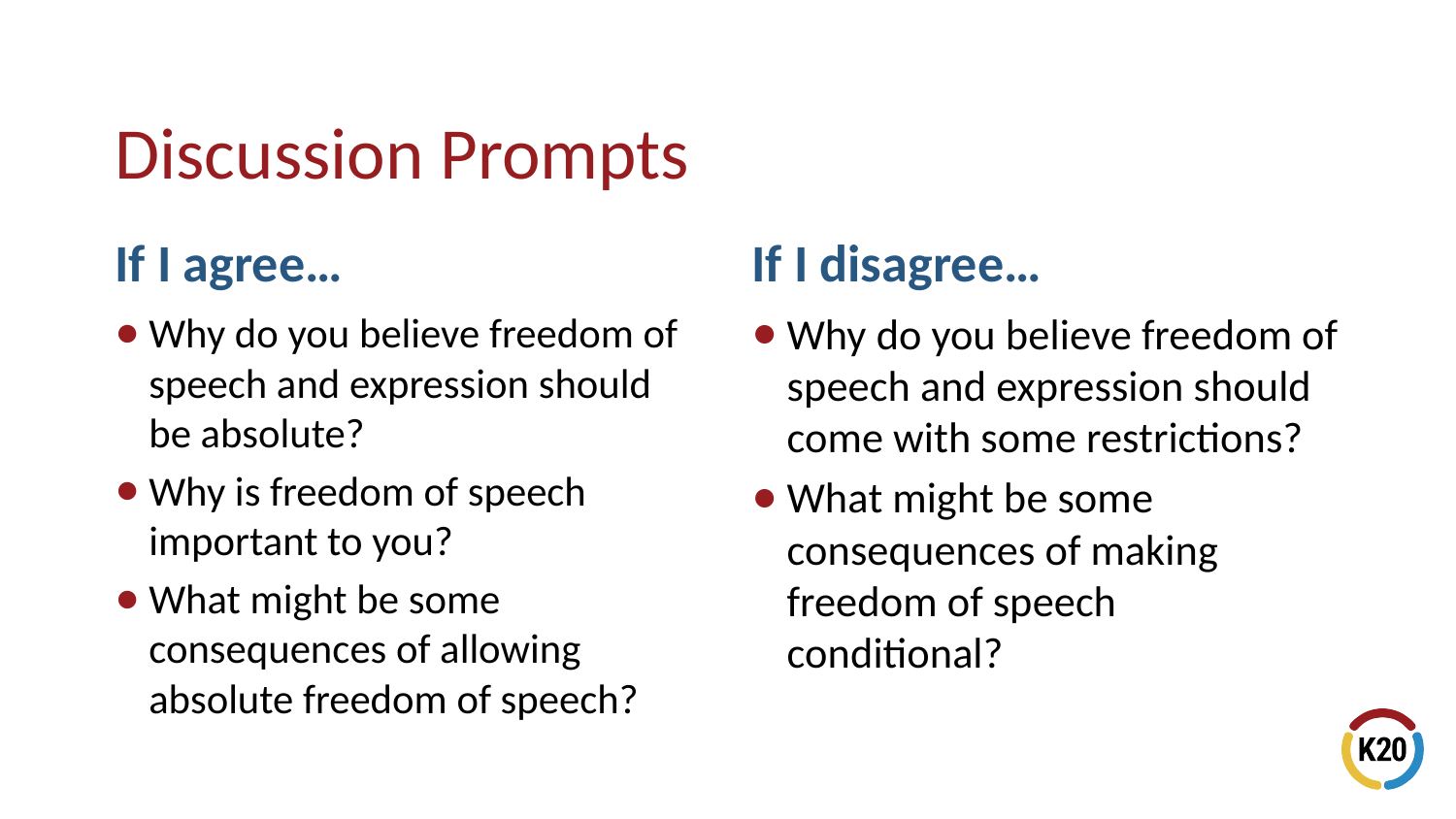

# Discussion Prompts
If I agree…
If I disagree…
Why do you believe freedom of speech and expression should be absolute?
Why is freedom of speech important to you?
What might be some consequences of allowing absolute freedom of speech?

Why do you believe freedom of speech and expression should come with some restrictions?
What might be some consequences of making freedom of speech conditional?